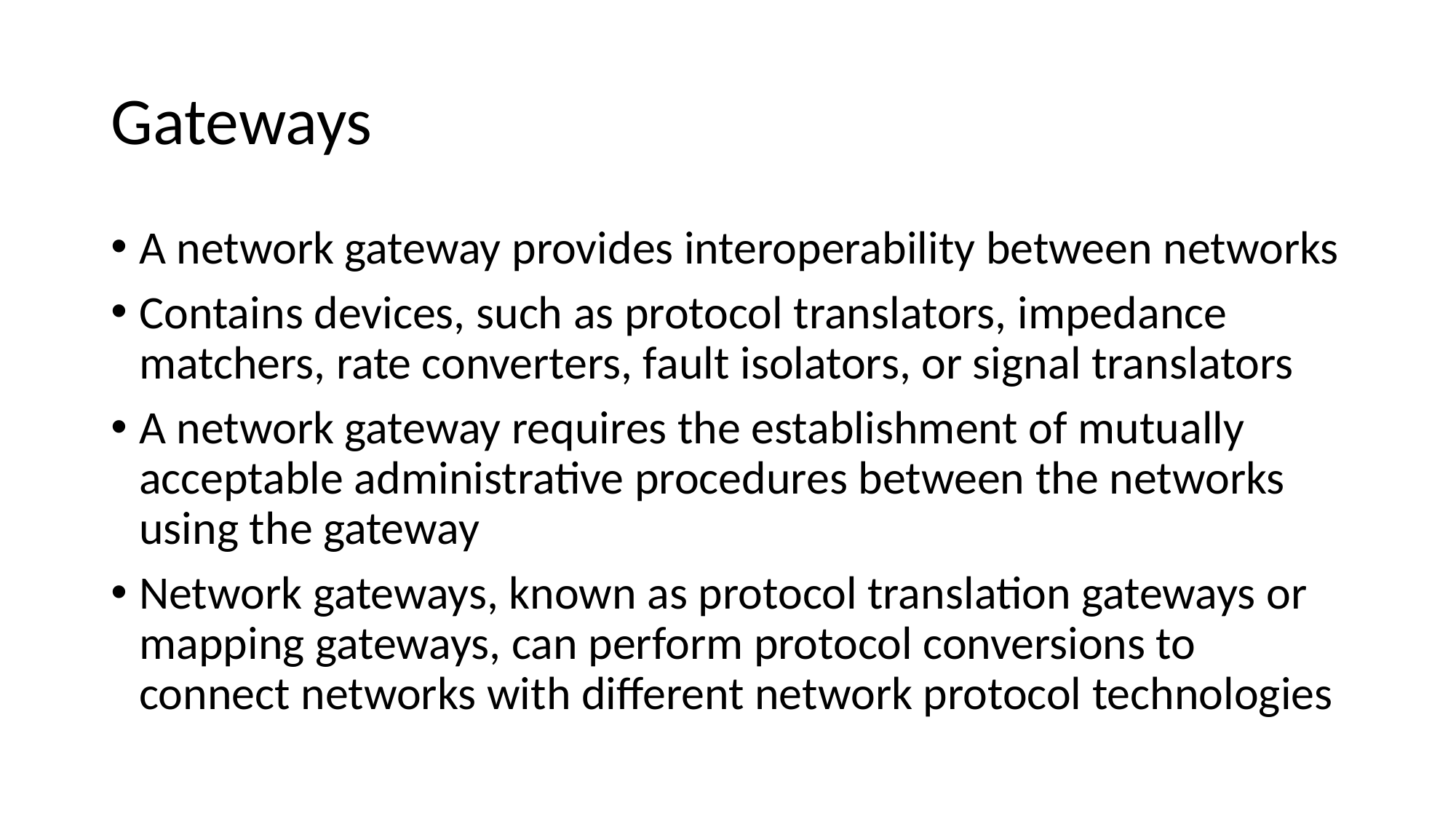

# Gateways
A network gateway provides interoperability between networks
Contains devices, such as protocol translators, impedance matchers, rate converters, fault isolators, or signal translators
A network gateway requires the establishment of mutually acceptable administrative procedures between the networks using the gateway
Network gateways, known as protocol translation gateways or mapping gateways, can perform protocol conversions to connect networks with different network protocol technologies